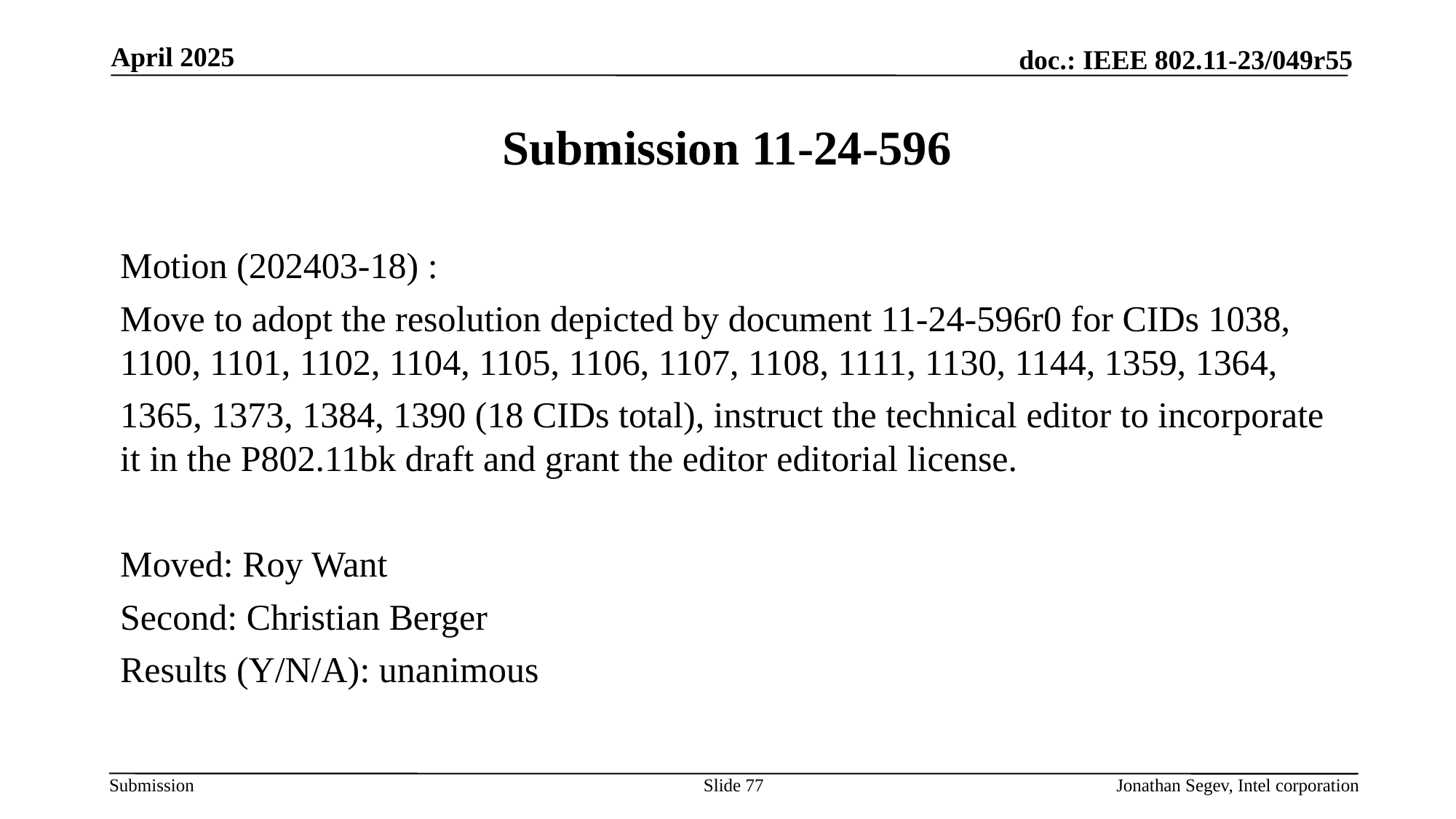

April 2025
# Submission 11-24-596
Motion (202403-18) :
Move to adopt the resolution depicted by document 11-24-596r0 for CIDs 1038, 1100, 1101, 1102, 1104, 1105, 1106, 1107, 1108, 1111, 1130, 1144, 1359, 1364,
1365, 1373, 1384, 1390 (18 CIDs total), instruct the technical editor to incorporate it in the P802.11bk draft and grant the editor editorial license.

Moved: Roy Want
Second: Christian Berger
Results (Y/N/A): unanimous
Slide 77
Jonathan Segev, Intel corporation